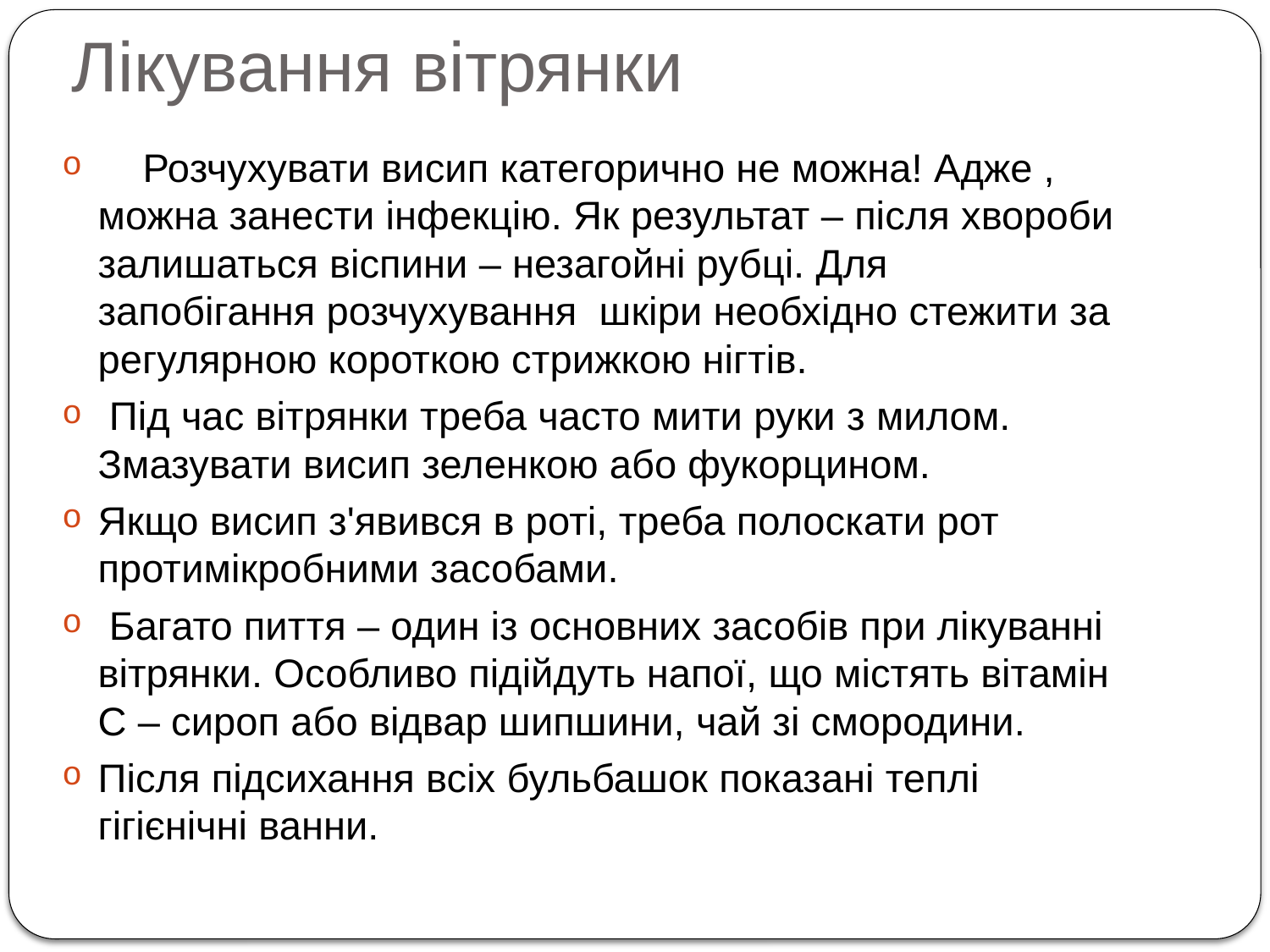

# Лікування вітрянки

    Розчухувати висип категорично не можна! Адже , можна занести інфекцію. Як результат – після хвороби залишаться віспини – незагойні рубці. Для запобігання розчухування  шкіри необхідно стежити за регулярною короткою стрижкою нігтів.
 Під час вітрянки треба часто мити руки з милом. Змазувати висип зеленкою або фукорцином.
Якщо висип з'явився в роті, треба полоскати рот протимікробними засобами.
 Багато пиття – один із основних засобів при лікуванні вітрянки. Особливо підійдуть напої, що містять вітамін С – сироп або відвар шипшини, чай зі смородини.
Після підсихання всіх бульбашок показані теплі гігієнічні ванни.